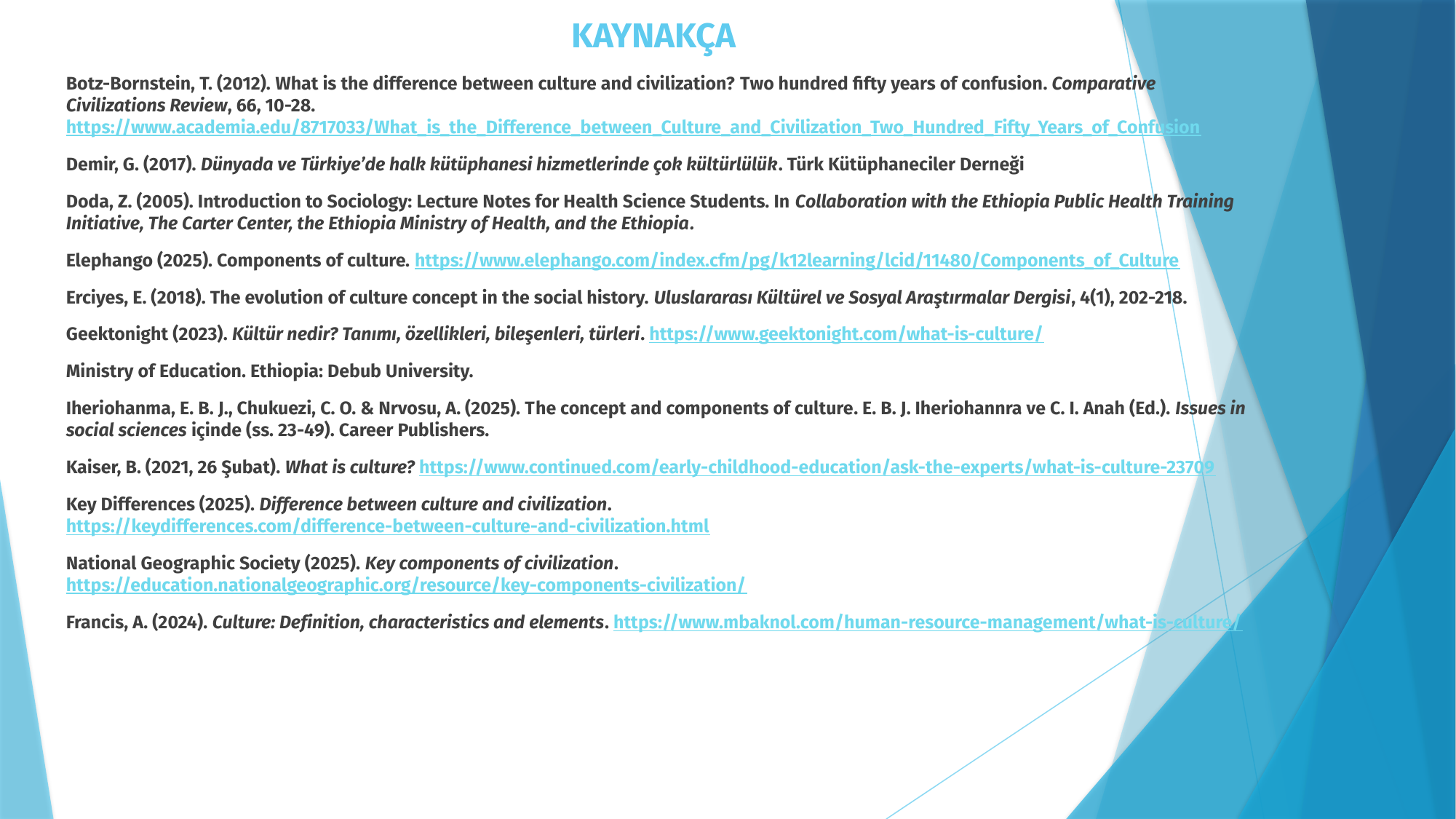

# KAYNAKÇA
Botz-Bornstein, T. (2012). What is the difference between culture and civilization? Two hundred fifty years of confusion. Comparative Civilizations Review, 66, 10-28. https://www.academia.edu/8717033/What_is_the_Difference_between_Culture_and_Civilization_Two_Hundred_Fifty_Years_of_Confusion
Demir, G. (2017). Dünyada ve Türkiye’de halk kütüphanesi hizmetlerinde çok kültürlülük. Türk Kütüphaneciler Derneği
Doda, Z. (2005). Introduction to Sociology: Lecture Notes for Health Science Students. In Collaboration with the Ethiopia Public Health Training Initiative, The Carter Center, the Ethiopia Ministry of Health, and the Ethiopia.
Elephango (2025). Components of culture. https://www.elephango.com/index.cfm/pg/k12learning/lcid/11480/Components_of_Culture
Erciyes, E. (2018). The evolution of culture concept in the social history. Uluslararası Kültürel ve Sosyal Araştırmalar Dergisi, 4(1), 202-218.
Geektonight (2023). Kültür nedir? Tanımı, özellikleri, bileşenleri, türleri. https://www.geektonight.com/what-is-culture/
Ministry of Education. Ethiopia: Debub University.
Iheriohanma, E. B. J., Chukuezi, C. O. & Nrvosu, A. (2025). The concept and components of culture. E. B. J. Iheriohannra ve C. I. Anah (Ed.). Issues in social sciences içinde (ss. 23-49). Career Publishers.
Kaiser, B. (2021, 26 Şubat). What is culture? https://www.continued.com/early-childhood-education/ask-the-experts/what-is-culture-23709
Key Differences (2025). Difference between culture and civilization. https://keydifferences.com/difference-between-culture-and-civilization.html
National Geographic Society (2025). Key components of civilization. https://education.nationalgeographic.org/resource/key-components-civilization/
Francis, A. (2024). Culture: Definition, characteristics and elements. https://www.mbaknol.com/human-resource-management/what-is-culture/